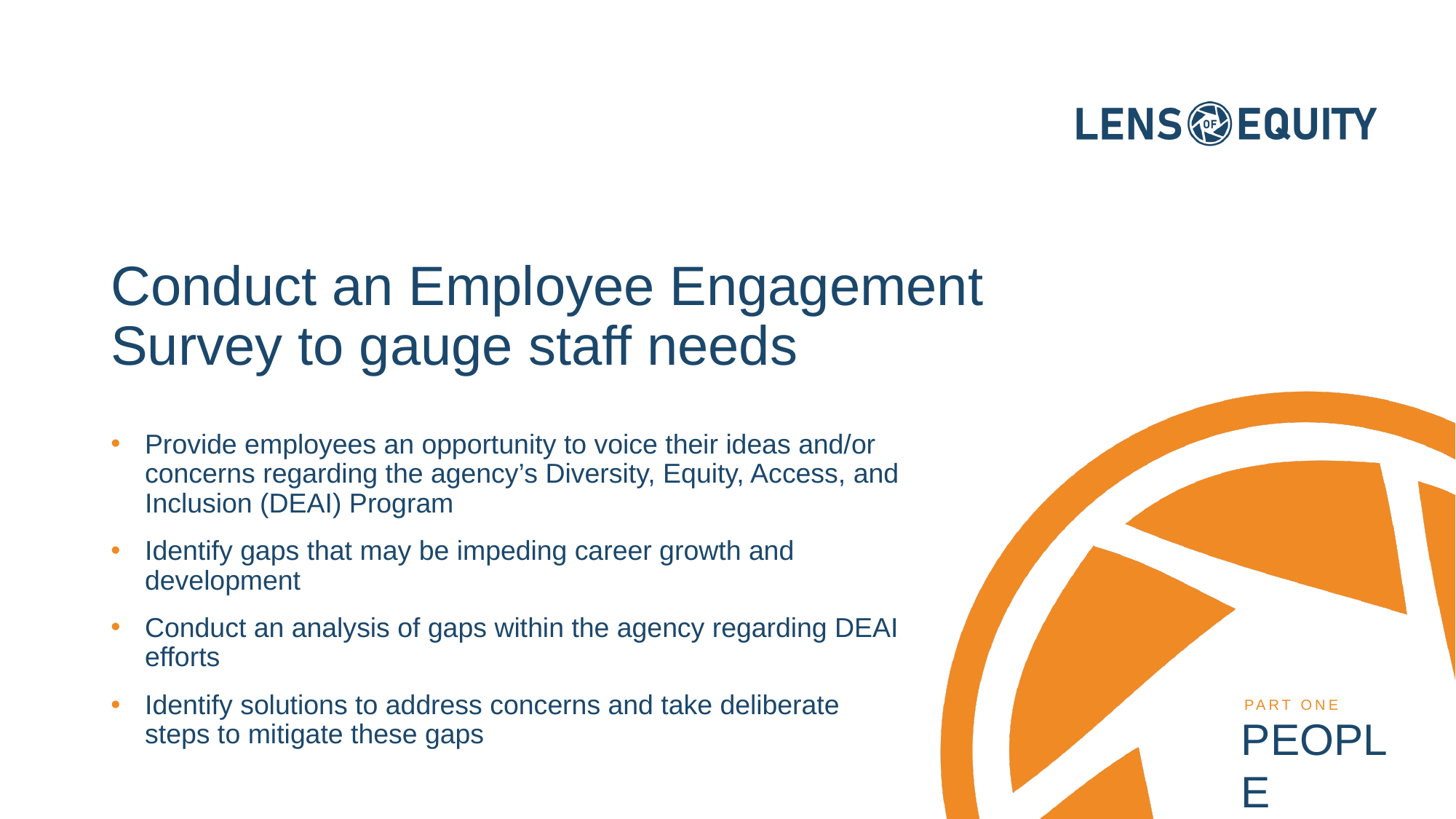

# Conduct an Employee Engagement Survey to gauge staff needs
Provide employees an opportunity to voice their ideas and/or concerns regarding the agency’s Diversity, Equity, Access, and Inclusion (DEAI) Program
Identify gaps that may be impeding career growth and development
Conduct an analysis of gaps within the agency regarding DEAI efforts
Identify solutions to address concerns and take deliberate steps to mitigate these gaps